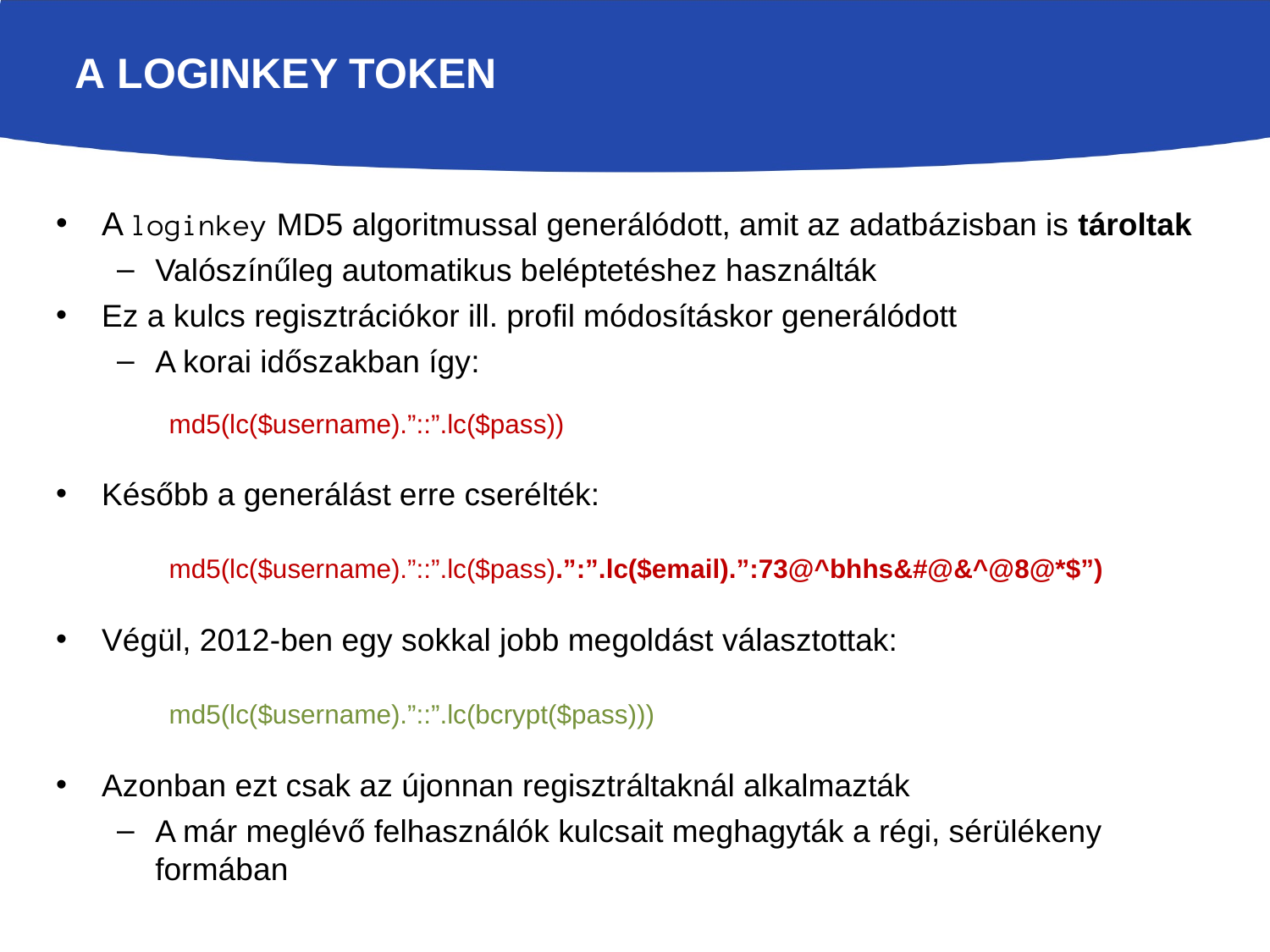

# A loginkey token
A loginkey MD5 algoritmussal generálódott, amit az adatbázisban is tároltak
Valószínűleg automatikus beléptetéshez használták
Ez a kulcs regisztrációkor ill. profil módosításkor generálódott
A korai időszakban így:

	md5(lc($username).”::”.lc($pass))

Később a generálást erre cserélték:

	md5(lc($username).”::”.lc($pass).”:”.lc($email).”:73@^bhhs&#@&^@8@*$”)

Végül, 2012-ben egy sokkal jobb megoldást választottak:

	md5(lc($username).”::”.lc(bcrypt($pass)))

Azonban ezt csak az újonnan regisztráltaknál alkalmazták
A már meglévő felhasználók kulcsait meghagyták a régi, sérülékeny formában